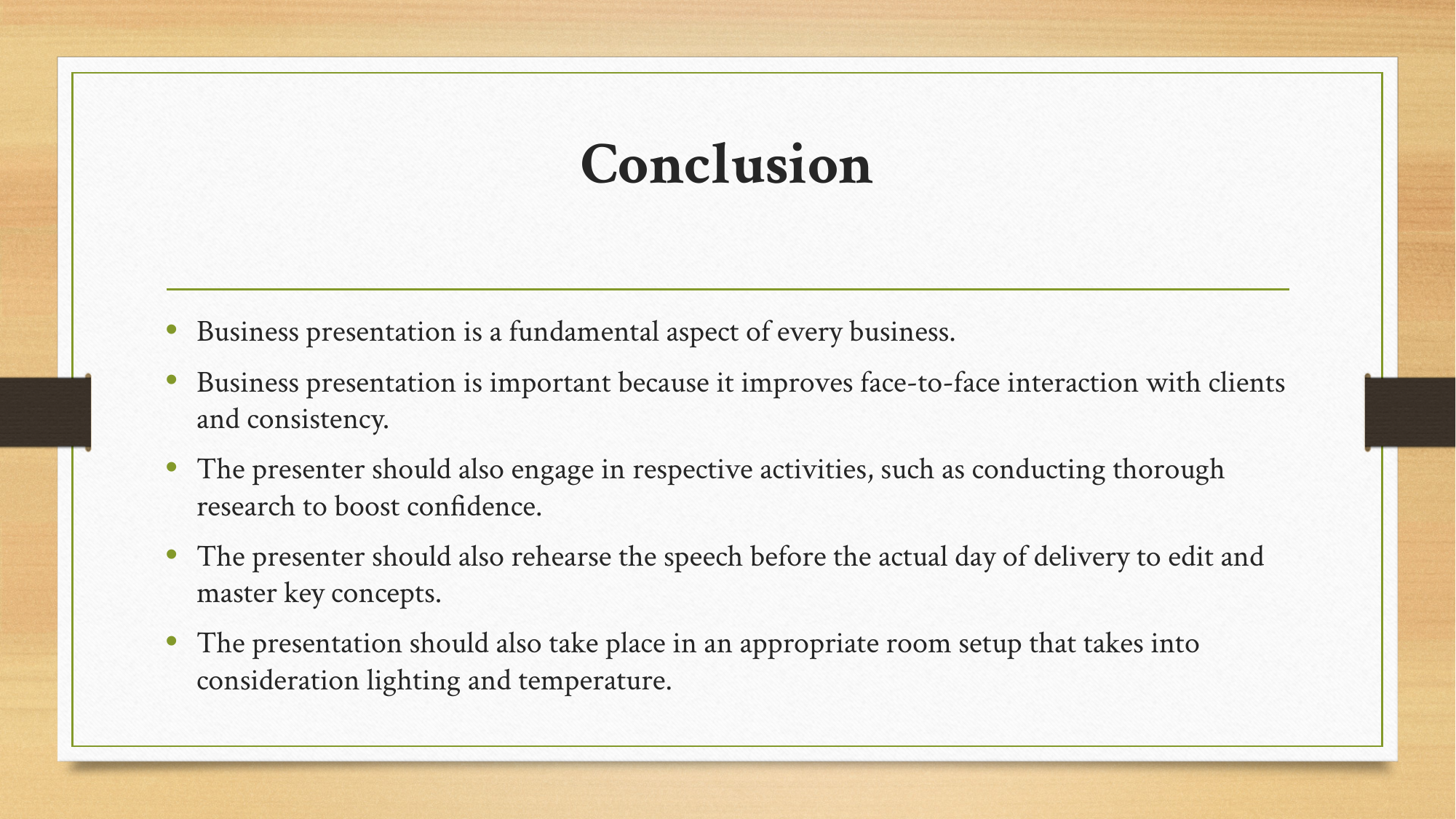

# Conclusion
Business presentation is a fundamental aspect of every business.
Business presentation is important because it improves face-to-face interaction with clients and consistency.
The presenter should also engage in respective activities, such as conducting thorough research to boost confidence.
The presenter should also rehearse the speech before the actual day of delivery to edit and master key concepts.
The presentation should also take place in an appropriate room setup that takes into consideration lighting and temperature.